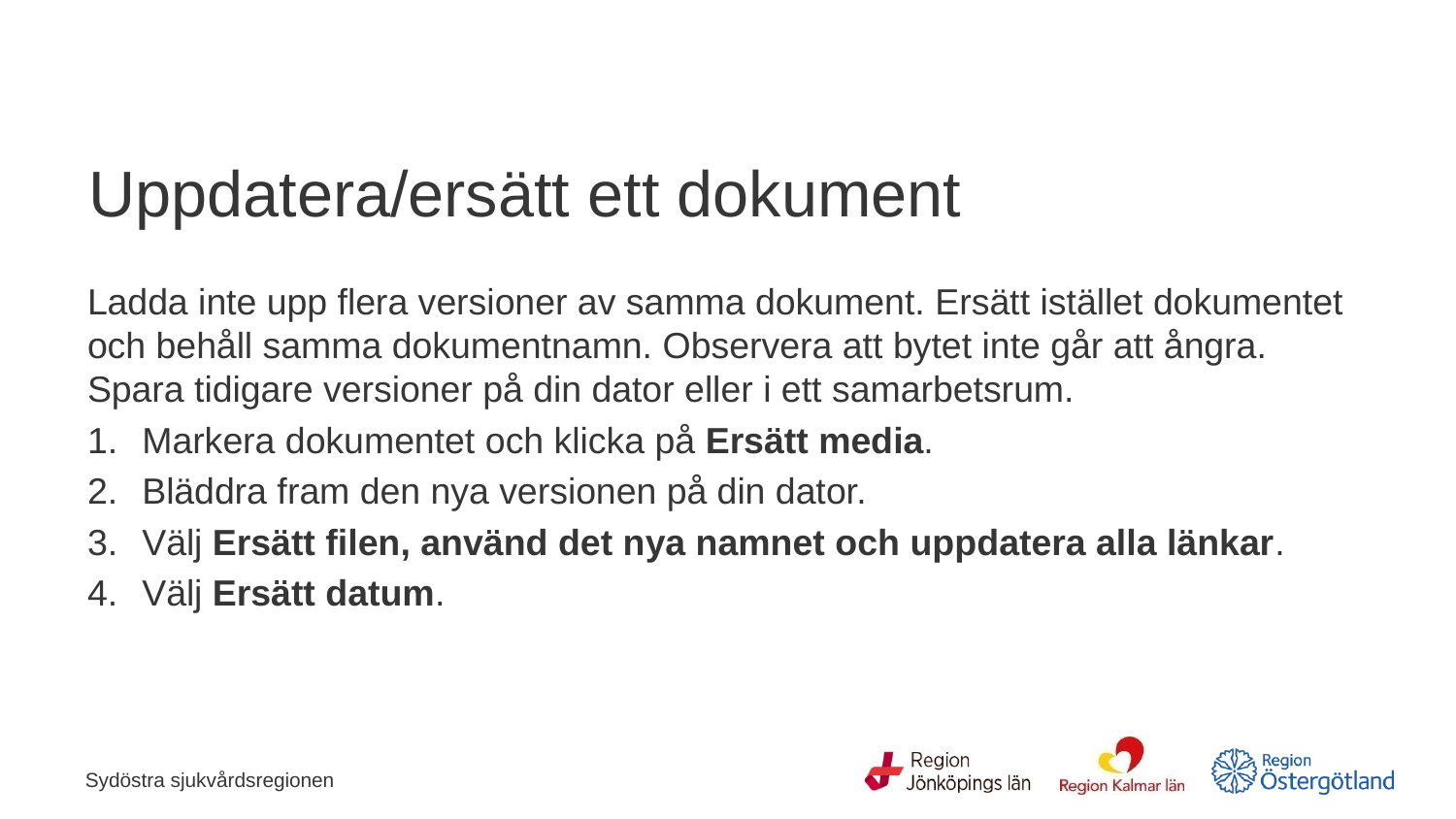

# Uppdatera/ersätt ett dokument
Ladda inte upp flera versioner av samma dokument. Ersätt istället dokumentet och behåll samma dokumentnamn. Observera att bytet inte går att ångra. Spara tidigare versioner på din dator eller i ett samarbetsrum.
Markera dokumentet och klicka på Ersätt media.
Bläddra fram den nya versionen på din dator.
Välj Ersätt filen, använd det nya namnet och uppdatera alla länkar.
Välj Ersätt datum.